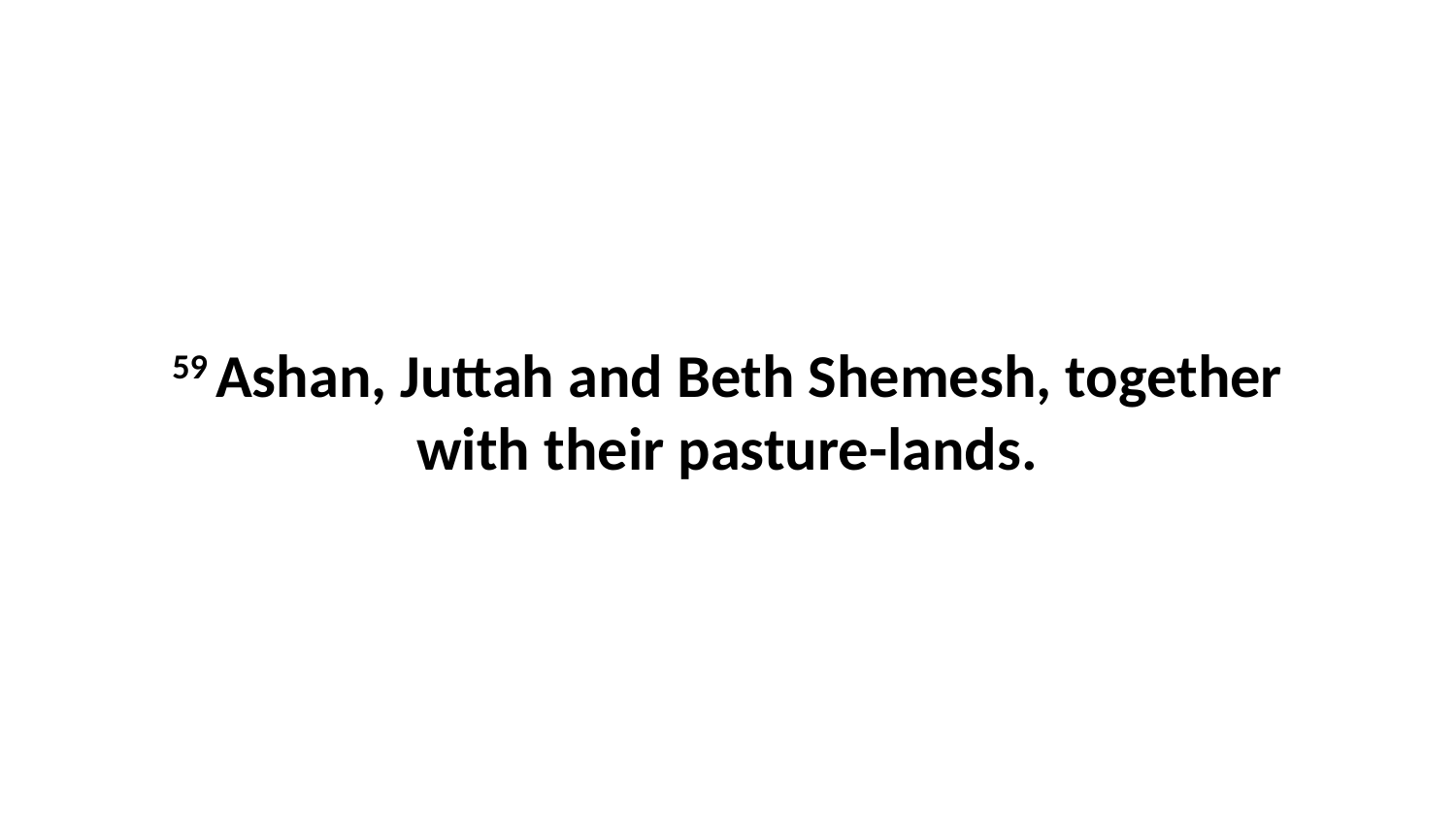

59 Ashan, Juttah and Beth Shemesh, together with their pasture-lands.